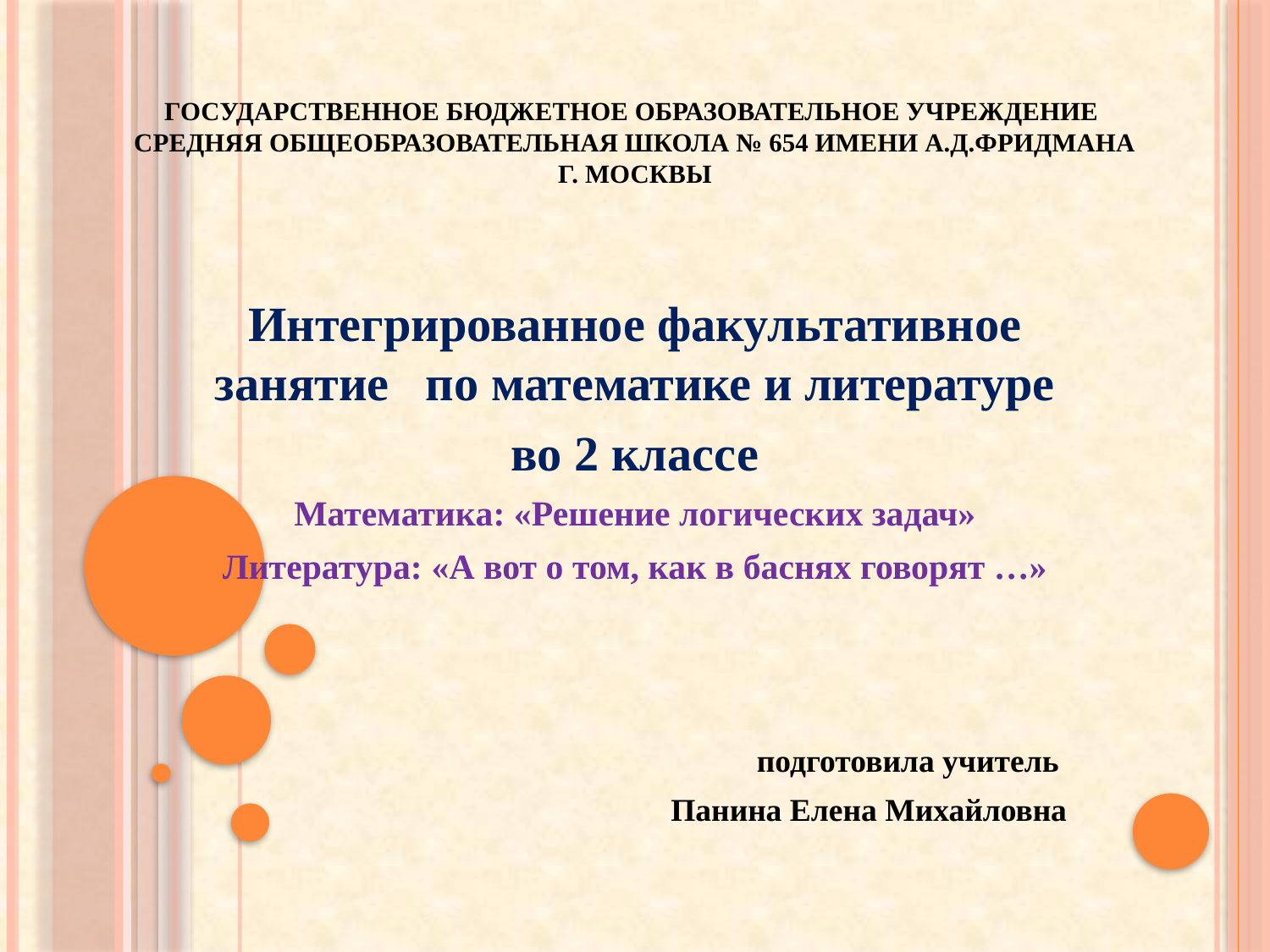

# Государственное бюджетное образовательное учреждение средняя общеобразовательная школа № 654 имени А.Д.Фридмана г. Москвы
Интегрированное факультативное занятие   по математике и литературе
во 2 классе
Математика: «Решение логических задач»
Литература: «А вот о том, как в баснях говорят …»

    подготовила учитель
                                            Панина Елена Михайловна